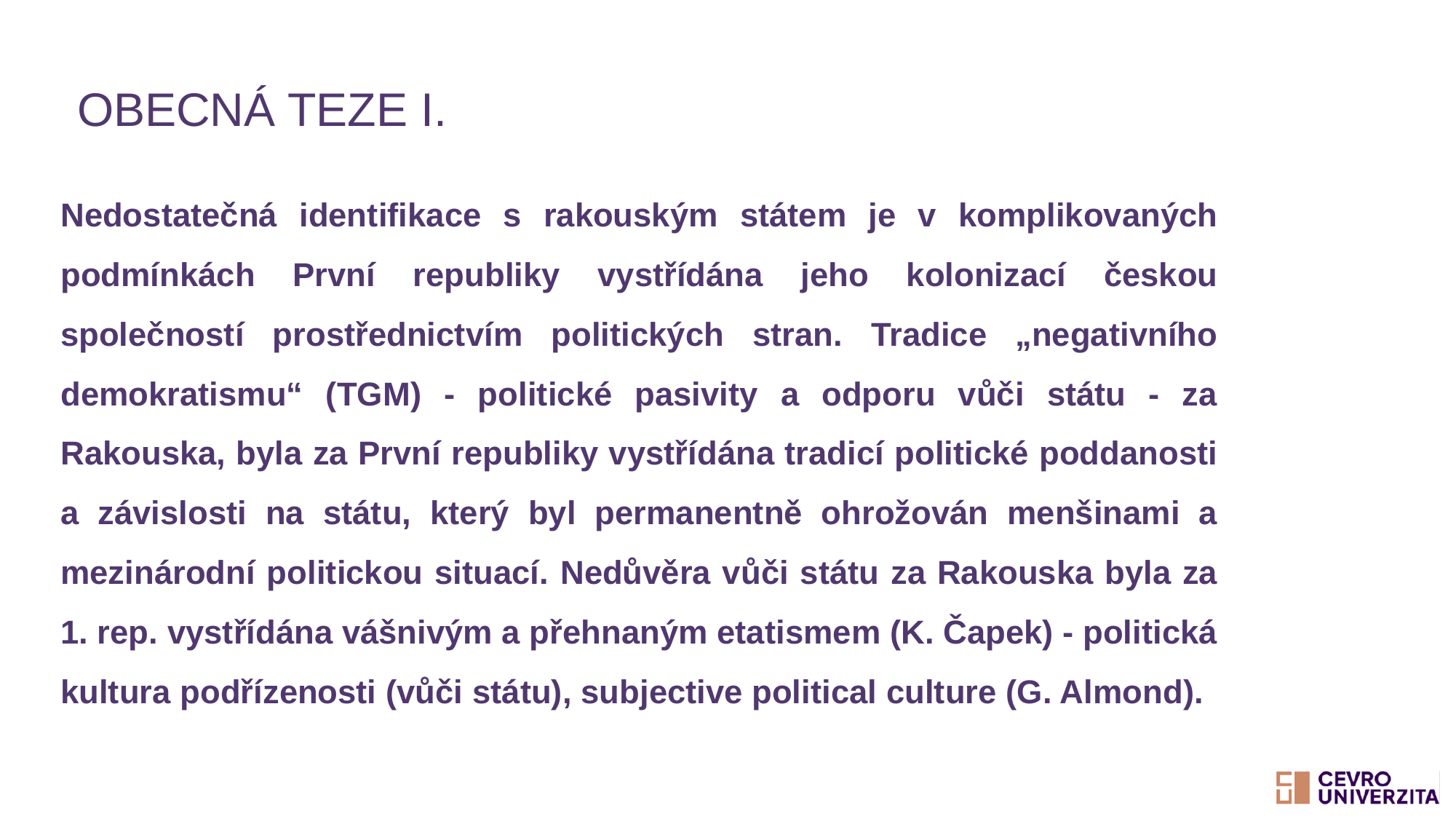

# Obecná teze I.
Nedostatečná identifikace s rakouským státem je v komplikovaných podmínkách První republiky vystřídána jeho kolonizací českou společností prostřednictvím politických stran. Tradice „negativního demokratismu“ (TGM) - politické pasivity a odporu vůči státu - za Rakouska, byla za První republiky vystřídána tradicí politické poddanosti a závislosti na státu, který byl permanentně ohrožován menšinami a mezinárodní politickou situací. Nedůvěra vůči státu za Rakouska byla za 1. rep. vystřídána vášnivým a přehnaným etatismem (K. Čapek) - politická kultura podřízenosti (vůči státu), subjective political culture (G. Almond).